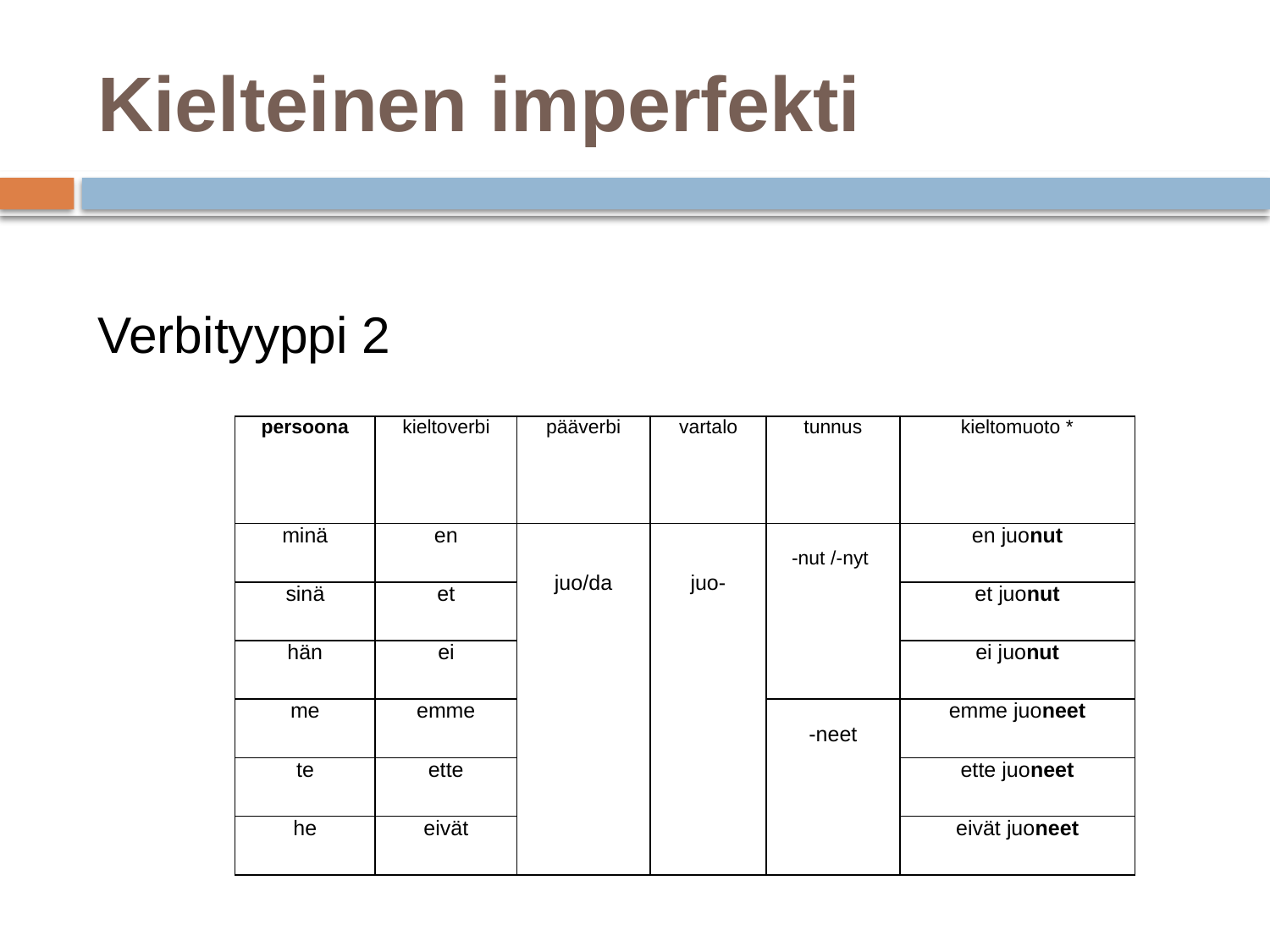

# Kielteinen imperfekti

Verbityyppi 2
| persoona | kieltoverbi | pääverbi | vartalo | tunnus | kieltomuoto \* |
| --- | --- | --- | --- | --- | --- |
| minä | en | juo/da | juo- | -nut /-nyt | en juonut |
| sinä | et |  |  |  | et juonut |
| hän | ei |  |  |  | ei juonut |
| me | emme |  |  | -neet | emme juoneet |
| te | ette |  |  |  | ette juoneet |
| he | eivät |  |  |  | eivät juoneet |